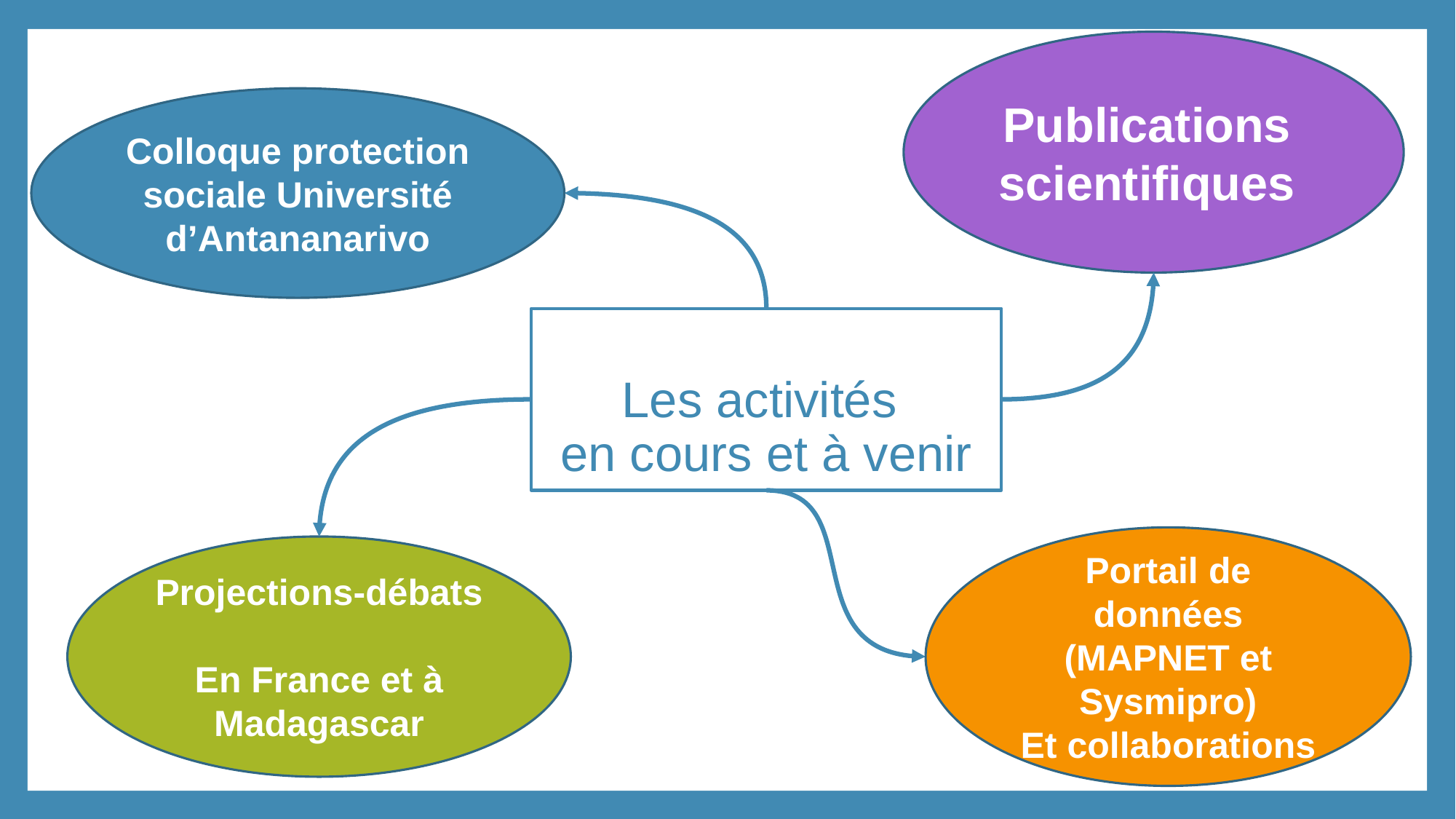

Publications  scientifiques
Colloque protection sociale Université d’Antananarivo

Les activités
en cours et à venir
Portail de données (MAPNET et Sysmipro)
Et collaborations
Projections-débats
En France et à Madagascar